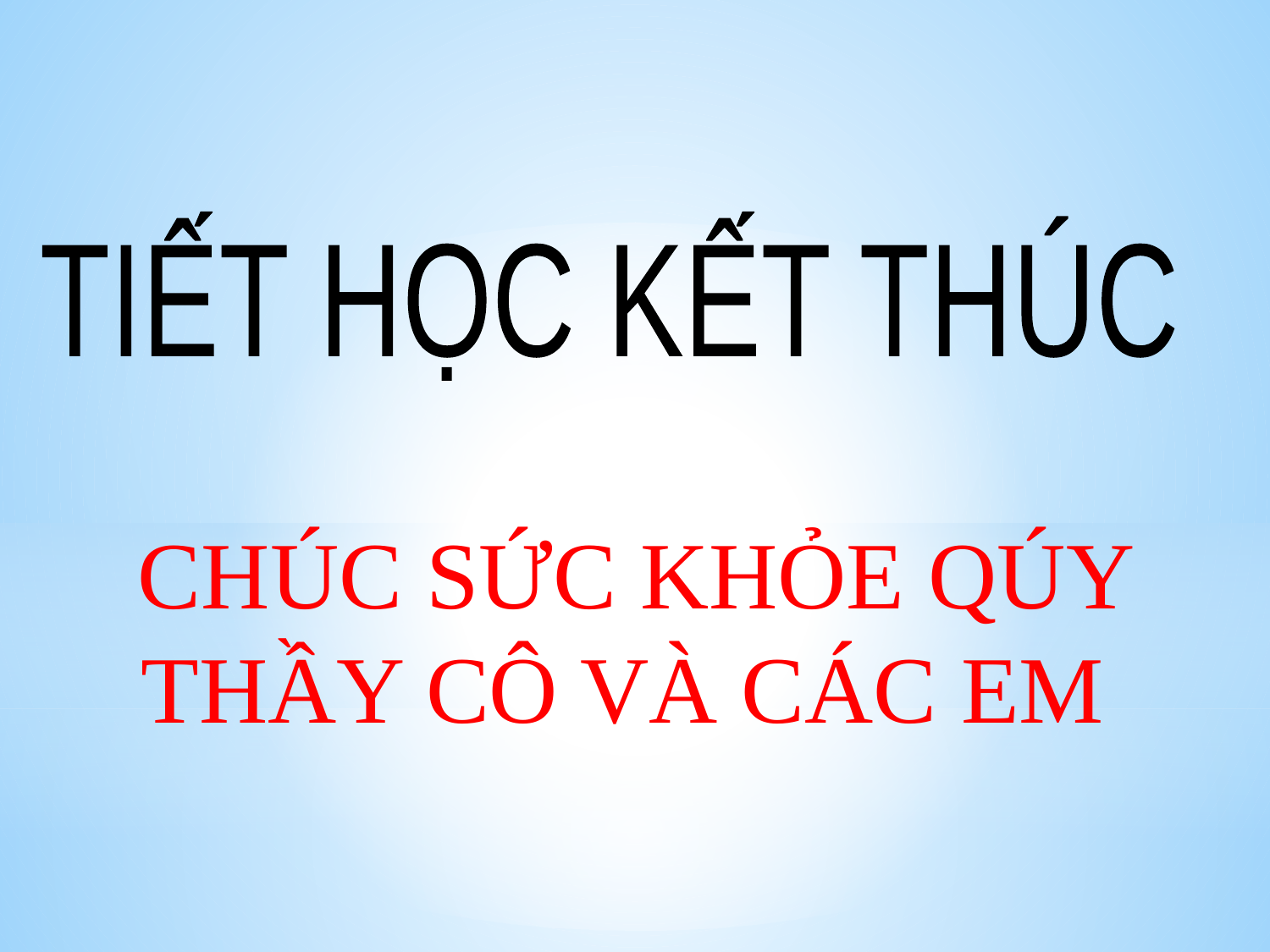

TIẾT HỌC KẾT THÚC
CHÚC SỨC KHỎE QÚY THẦY CÔ VÀ CÁC EM